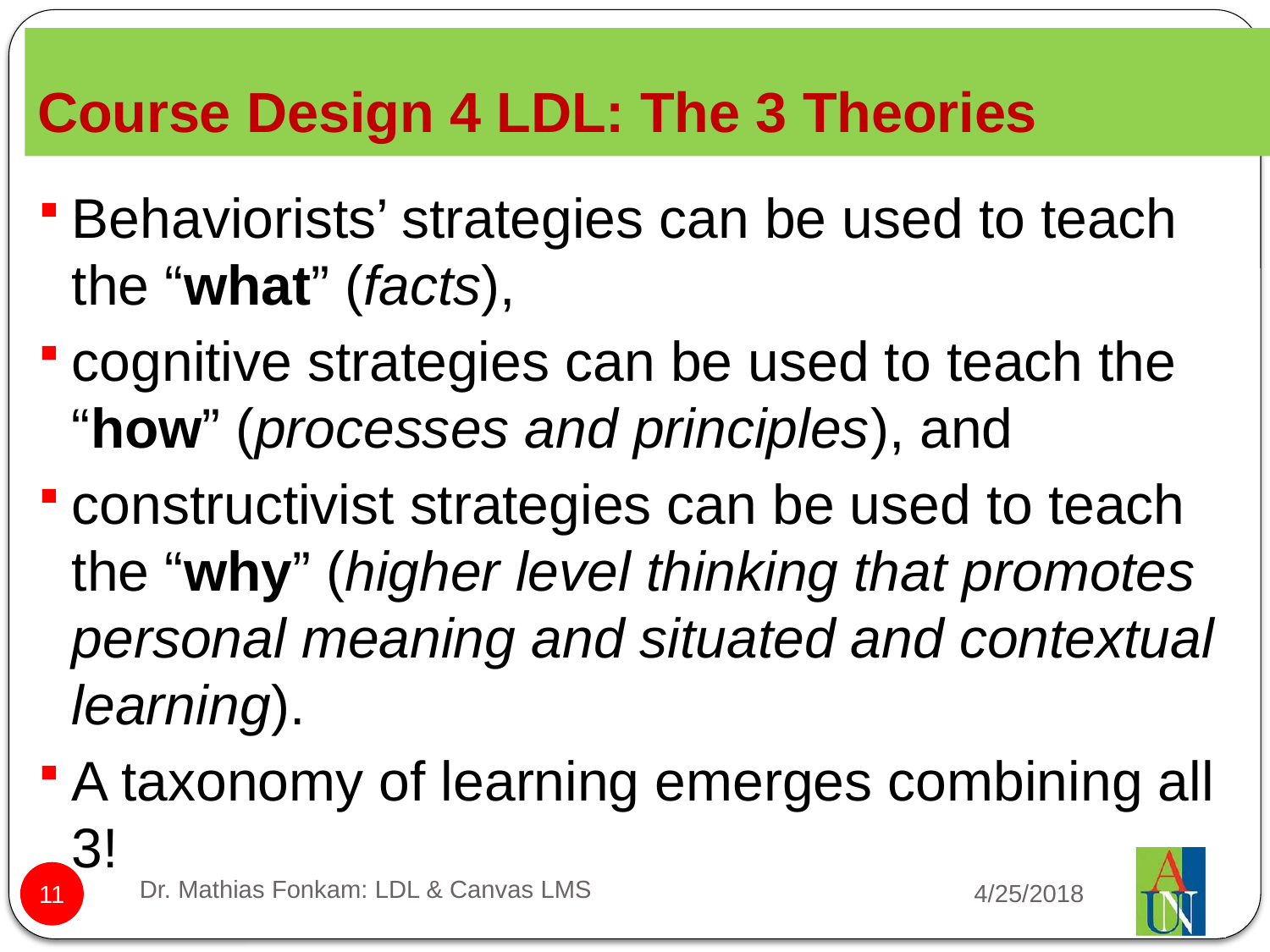

# Course Design 4 LDL: The 3 Theories
Behaviorists’ strategies can be used to teach the “what” (facts),
cognitive strategies can be used to teach the “how” (processes and principles), and
constructivist strategies can be used to teach the “why” (higher level thinking that promotes personal meaning and situated and contextual learning).
A taxonomy of learning emerges combining all 3!
Dr. Mathias Fonkam: LDL & Canvas LMS
4/25/2018
11